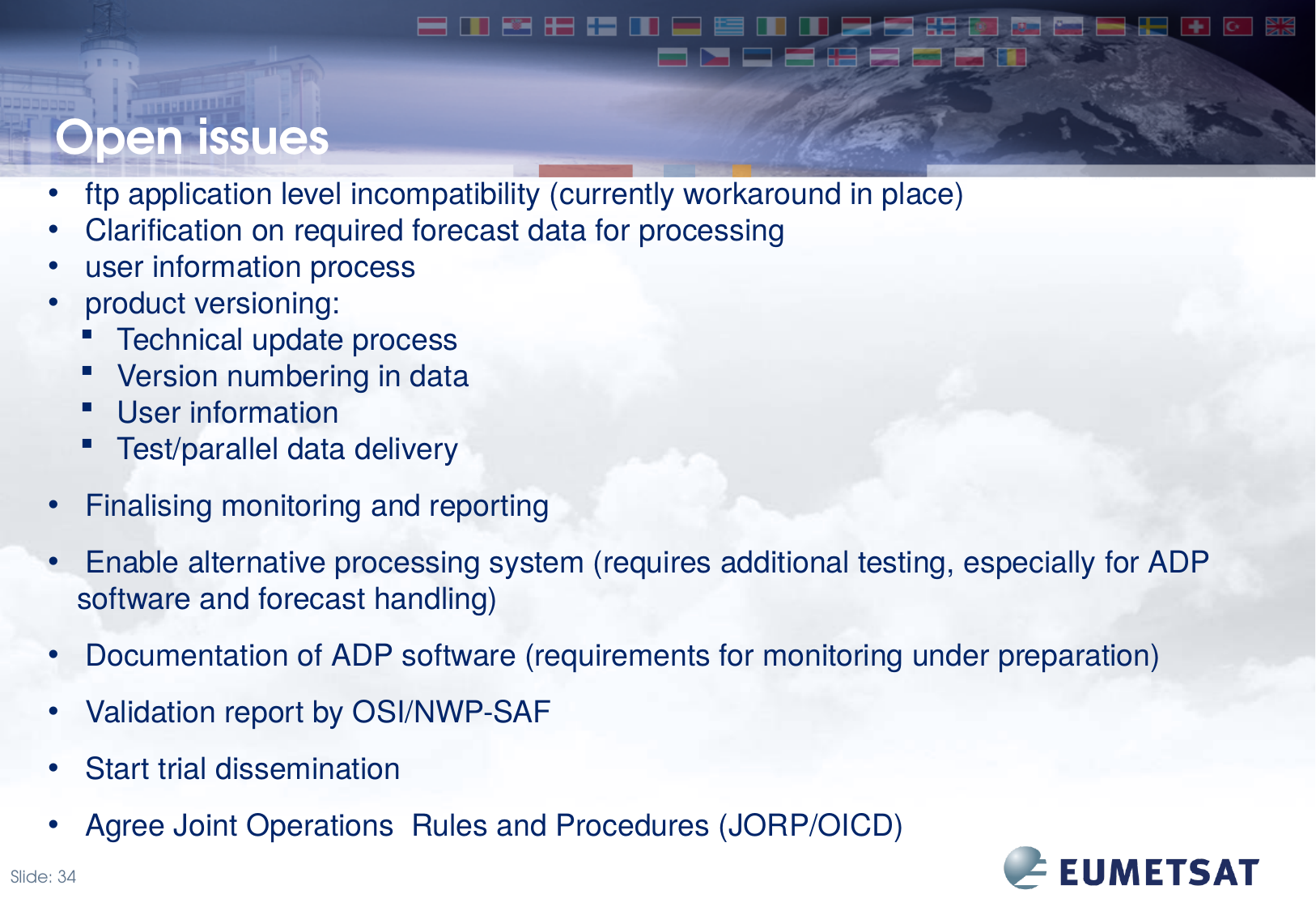

# Open issues
 ftp application level incompatibility (currently workaround in place)
 Clarification on required forecast data for processing
 user information process
 product versioning:
 Technical update process
 Version numbering in data
 User information
 Test/parallel data delivery

 Finalising monitoring and reporting

 Enable alternative processing system (requires additional testing, especially for ADP software and forecast handling)

 Documentation of ADP software (requirements for monitoring under preparation)

 Validation report by OSI/NWP-SAF

 Start trial dissemination

 Agree Joint Operations  Rules and Procedures (JORP/OICD)